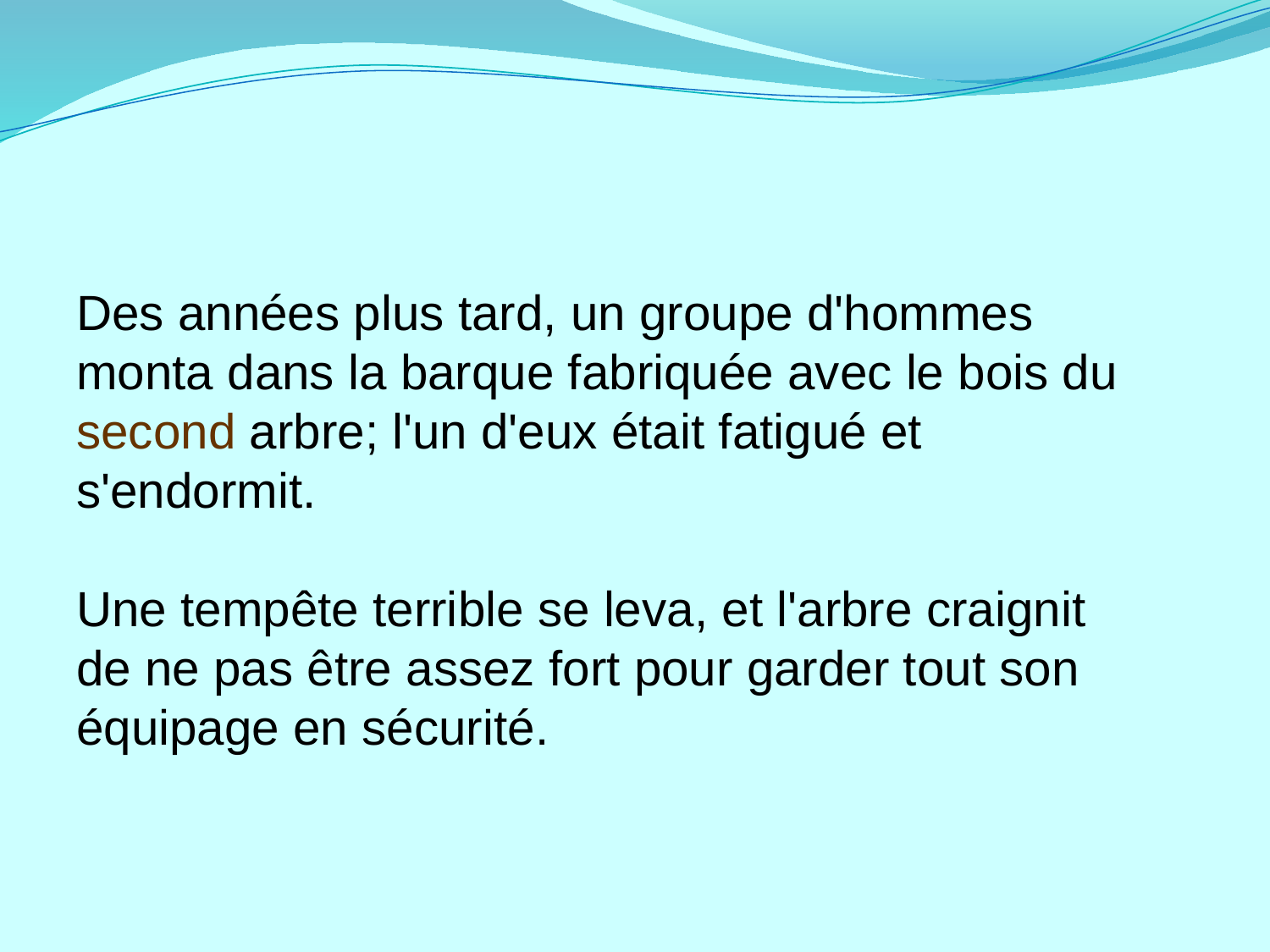

Des années plus tard, un groupe d'hommes monta dans la barque fabriquée avec le bois du second arbre; l'un d'eux était fatigué et s'endormit.

Une tempête terrible se leva, et l'arbre craignit de ne pas être assez fort pour garder tout son équipage en sécurité.